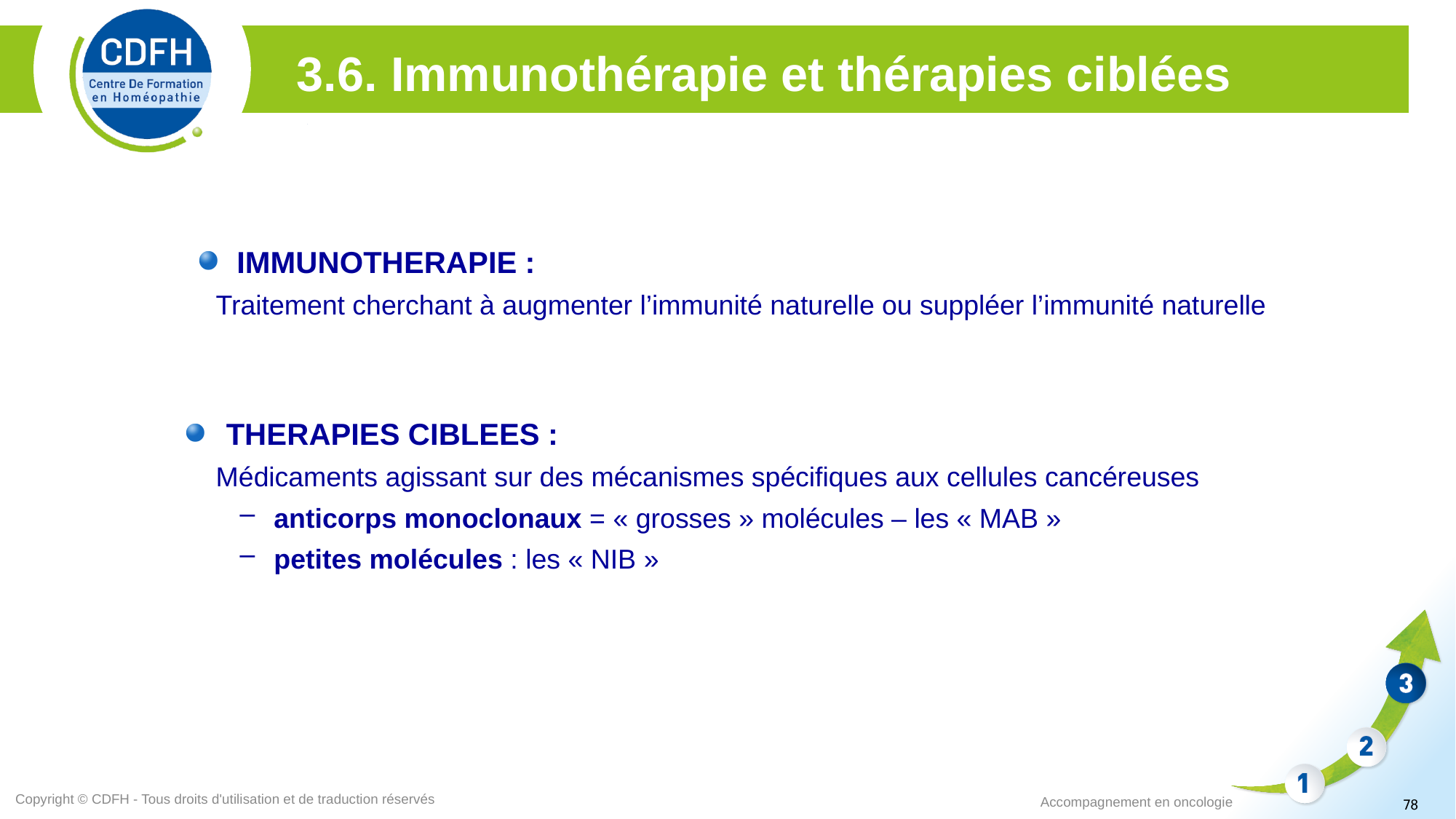

3.6. Immunothérapie et thérapies ciblées
IMMUNOTHERAPIE :
    Traitement cherchant à augmenter l’immunité naturelle ou suppléer l’immunité naturelle

THERAPIES CIBLEES :
    Médicaments agissant sur des mécanismes spécifiques aux cellules cancéreuses
anticorps monoclonaux = « grosses » molécules – les « MAB »
petites molécules : les « NIB »